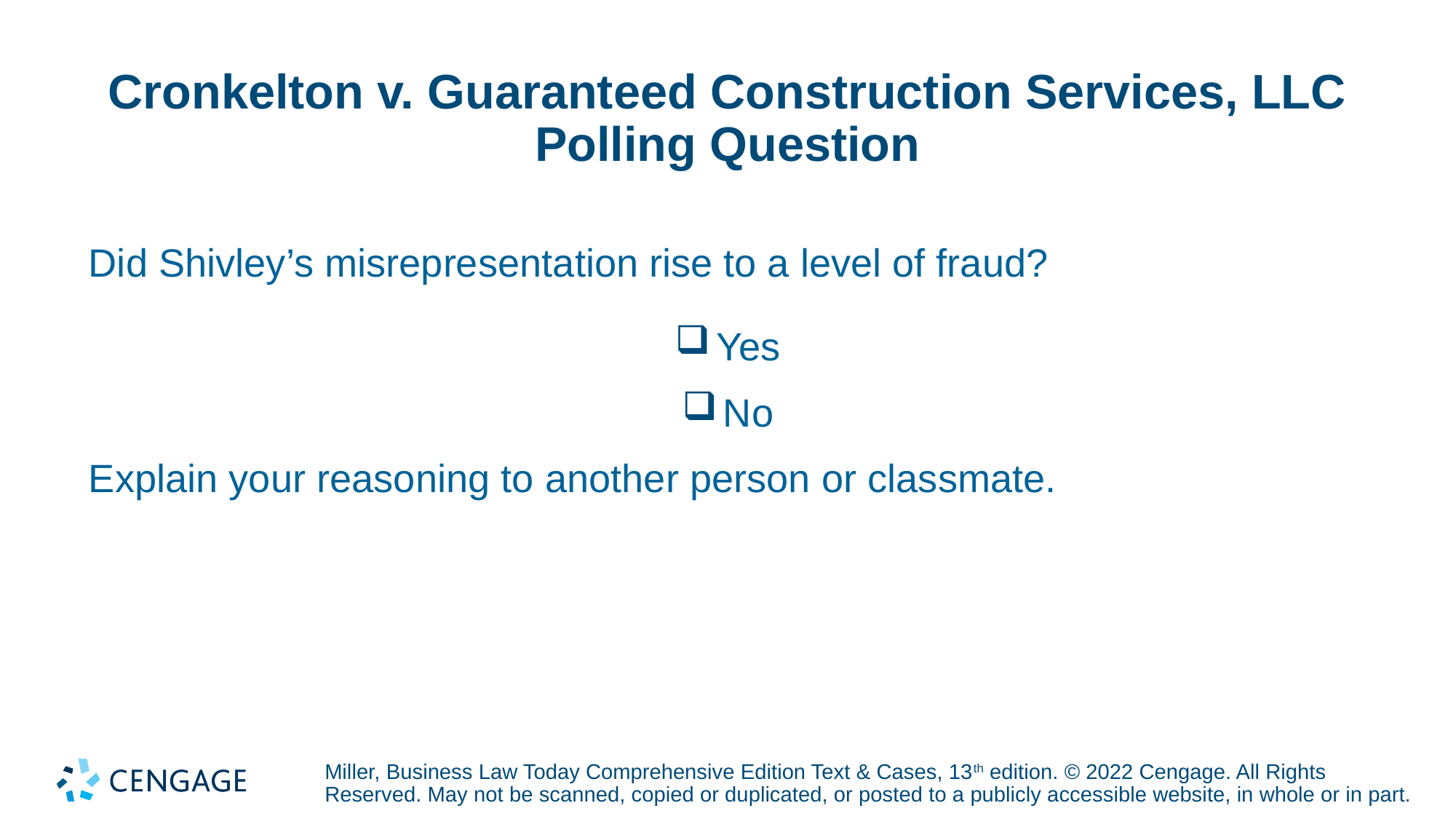

# Cronkelton v. Guaranteed Construction Services, LLC Polling Question
Did Shivley’s misrepresentation rise to a level of fraud?
Yes
No
Explain your reasoning to another person or classmate.